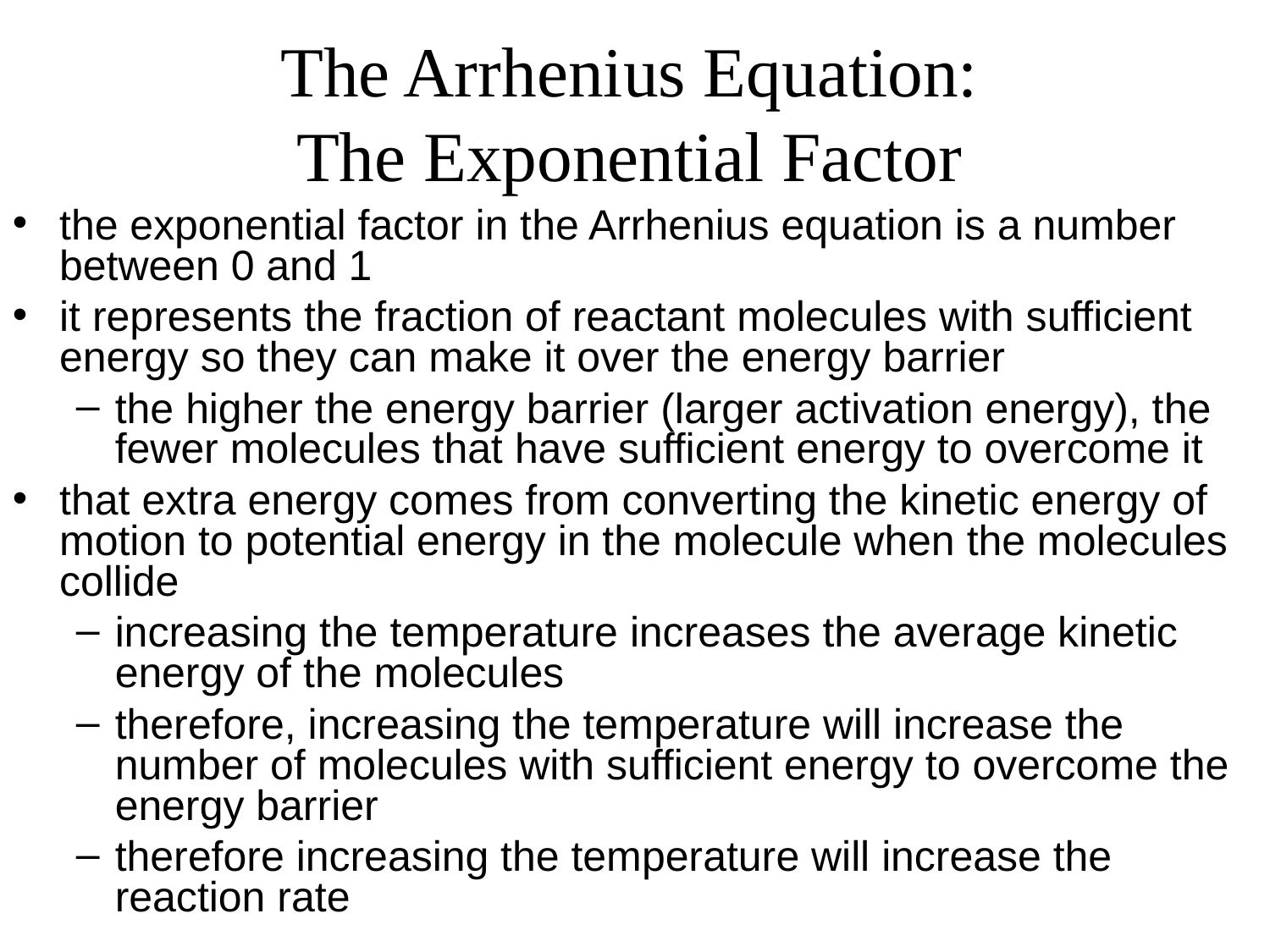

The Arrhenius Equation:
The Exponential Factor
the exponential factor in the Arrhenius equation is a number between 0 and 1
it represents the fraction of reactant molecules with sufficient energy so they can make it over the energy barrier
the higher the energy barrier (larger activation energy), the fewer molecules that have sufficient energy to overcome it
that extra energy comes from converting the kinetic energy of motion to potential energy in the molecule when the molecules collide
increasing the temperature increases the average kinetic energy of the molecules
therefore, increasing the temperature will increase the number of molecules with sufficient energy to overcome the energy barrier
therefore increasing the temperature will increase the reaction rate